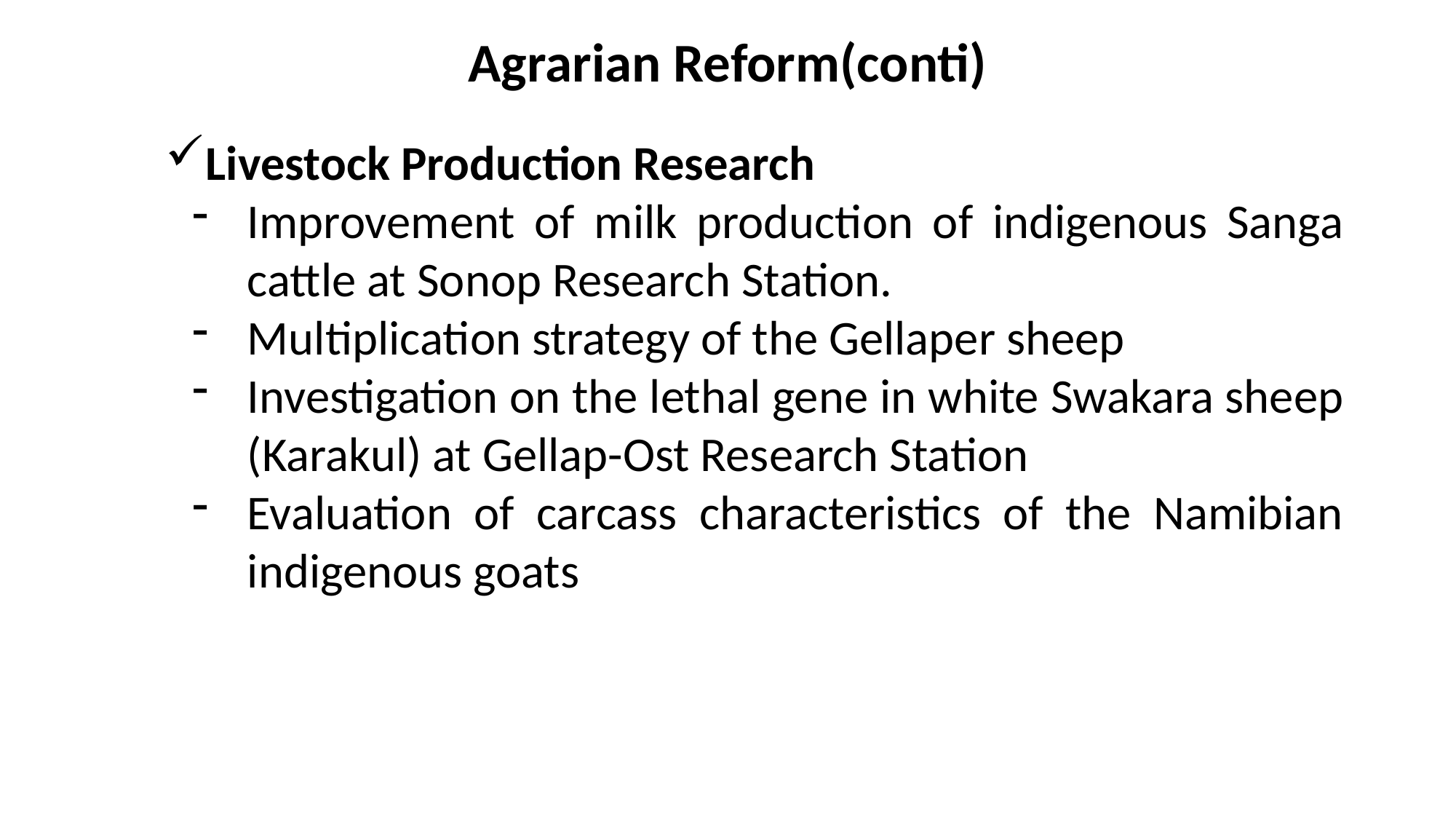

# Agrarian Reform(conti)
Livestock Production Research
Improvement of milk production of indigenous Sanga cattle at Sonop Research Station.
Multiplication strategy of the Gellaper sheep
Investigation on the lethal gene in white Swakara sheep (Karakul) at Gellap-Ost Research Station
Evaluation of carcass characteristics of the Namibian indigenous goats